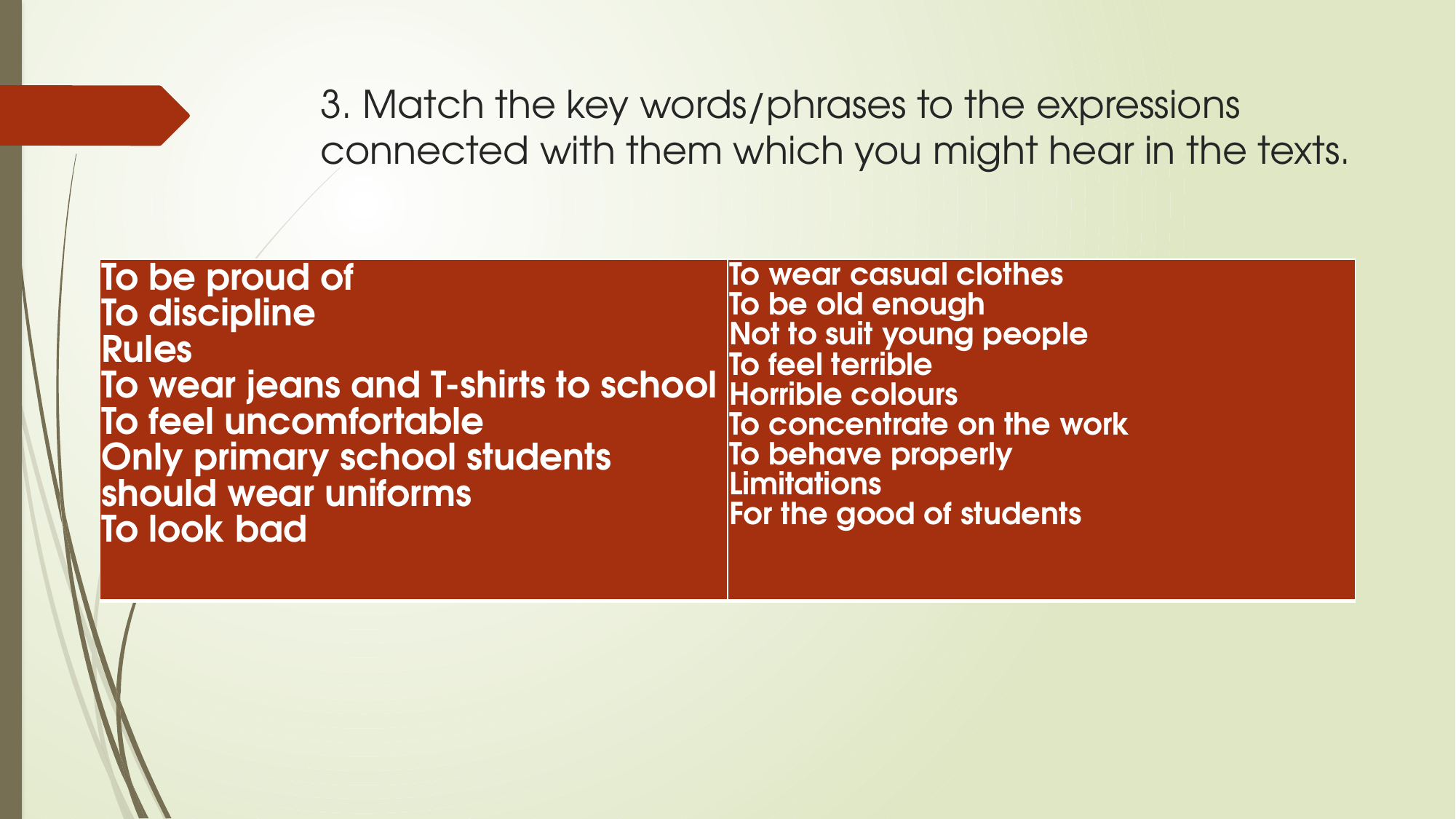

# 3. Match the key words/phrases to the expressions connected with them which you might hear in the texts.
| To be proud of To discipline Rules To wear jeans and T-shirts to school To feel uncomfortable Only primary school students should wear uniforms To look bad | To wear casual clothes To be old enough Not to suit young people To feel terrible Horrible colours To concentrate on the work To behave properly Limitations For the good of students |
| --- | --- |